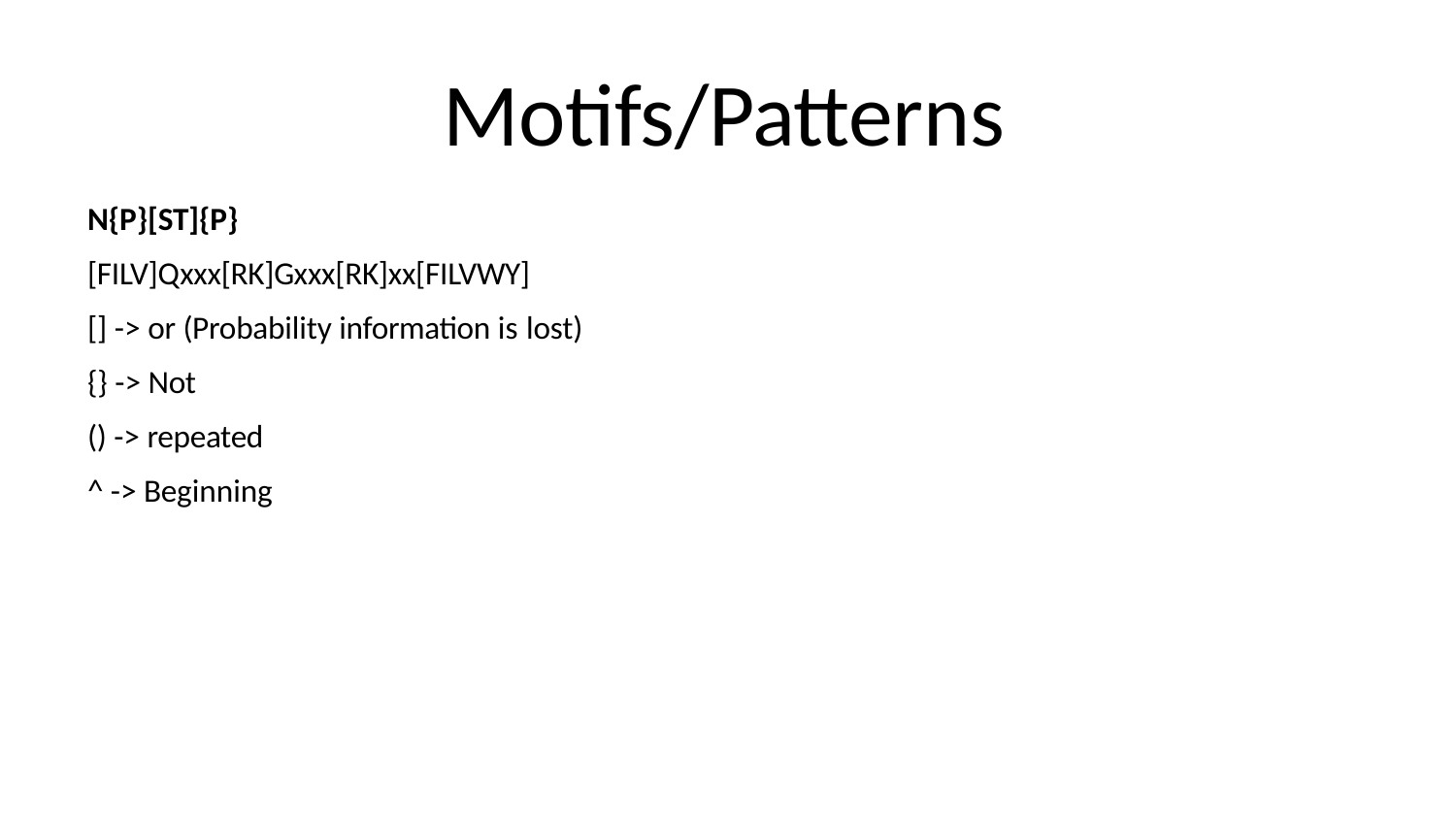

# Motifs/Patterns
N{P}[ST]{P}
[FILV]Qxxx[RK]Gxxx[RK]xx[FILVWY]
[] -> or (Probability information is lost)
{} -> Not
() -> repeated
^ -> Beginning